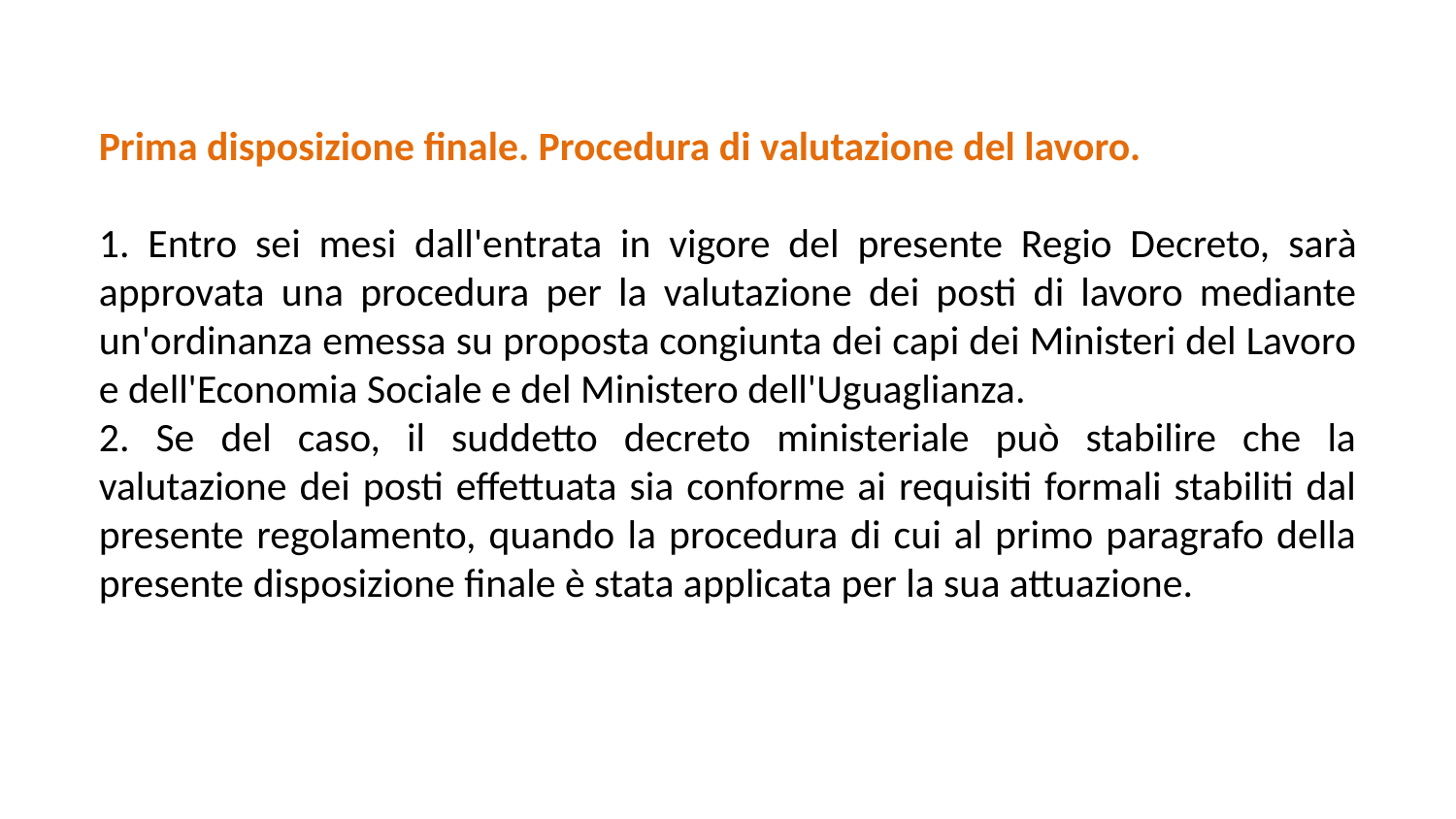

Prima disposizione finale. Procedura di valutazione del lavoro.

1. Entro sei mesi dall'entrata in vigore del presente Regio Decreto, sarà approvata una procedura per la valutazione dei posti di lavoro mediante un'ordinanza emessa su proposta congiunta dei capi dei Ministeri del Lavoro e dell'Economia Sociale e del Ministero dell'Uguaglianza.
2. Se del caso, il suddetto decreto ministeriale può stabilire che la valutazione dei posti effettuata sia conforme ai requisiti formali stabiliti dal presente regolamento, quando la procedura di cui al primo paragrafo della presente disposizione finale è stata applicata per la sua attuazione.